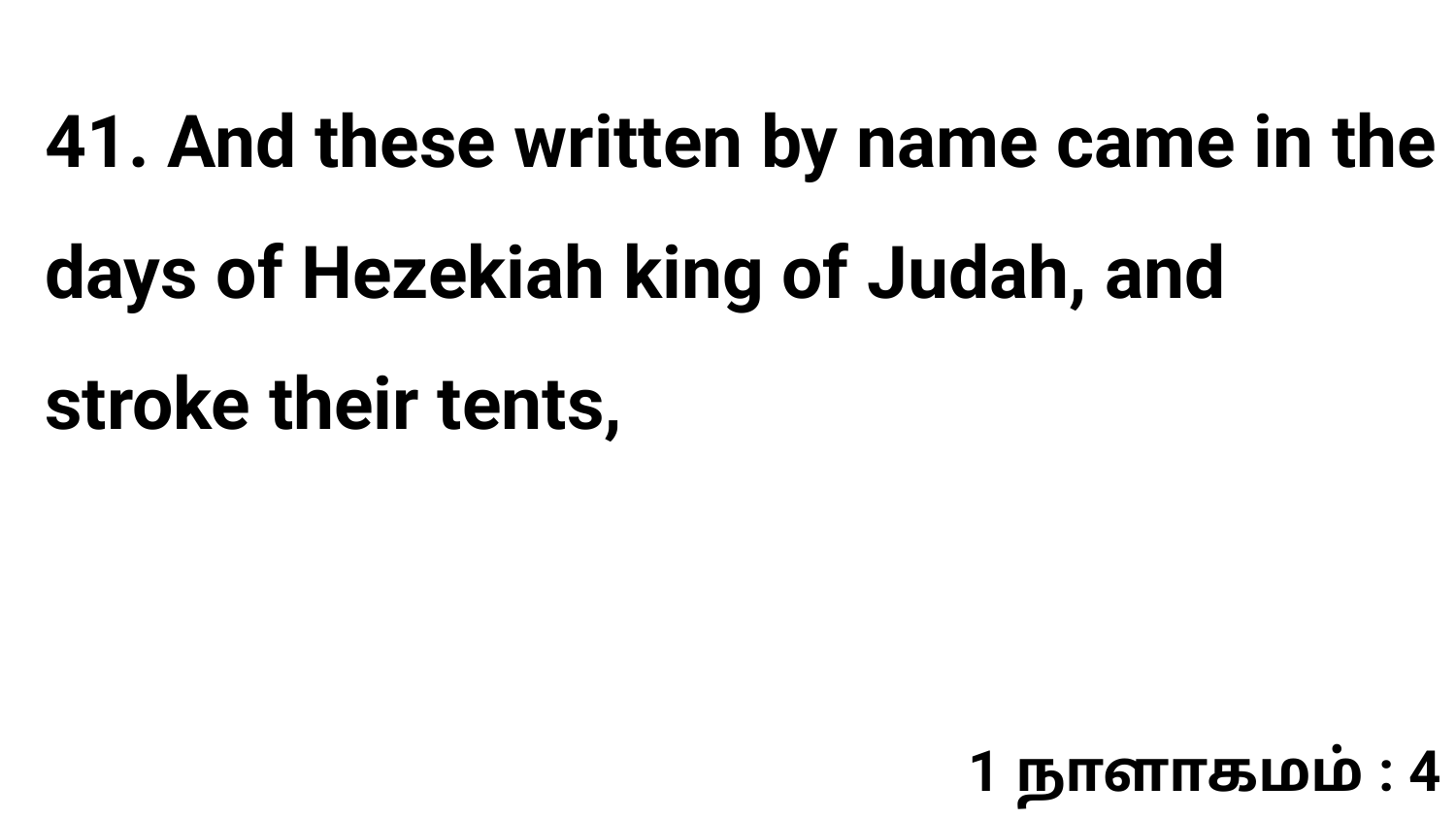

41. And these written by name came in the days of Hezekiah king of Judah, and stroke their tents,
1 நாளாகமம் : 4